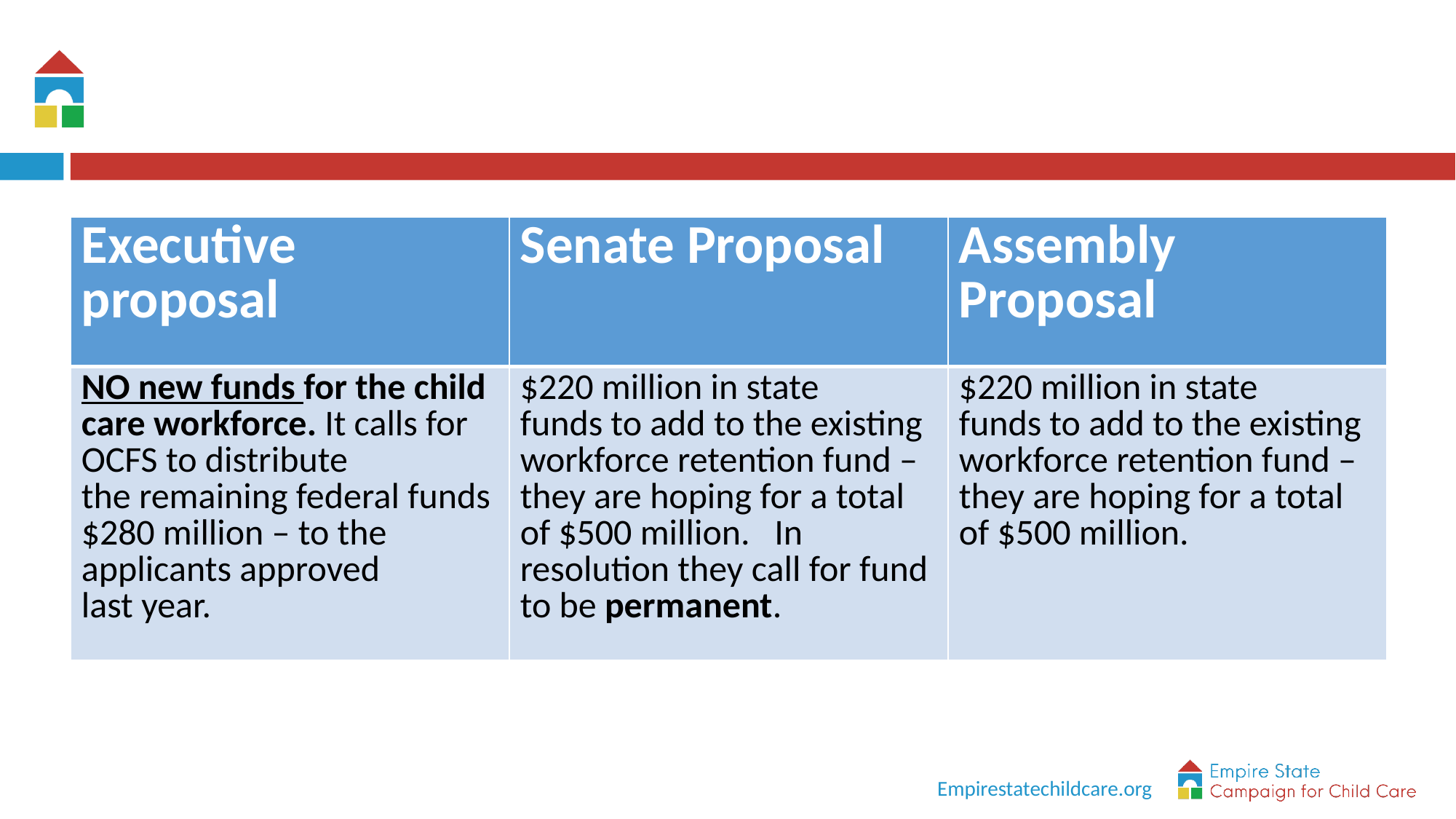

#
| Executive proposal | Senate Proposal | Assembly Proposal |
| --- | --- | --- |
| NO new funds for the child care workforce. It calls for OCFS to distribute the remaining federal funds $280 million – to the applicants approved last year. | $220 million in state funds to add to the existing workforce retention fund – they are hoping for a total of $500 million.   In resolution they call for fund to be permanent. | $220 million in state funds to add to the existing workforce retention fund – they are hoping for a total of $500 million. |